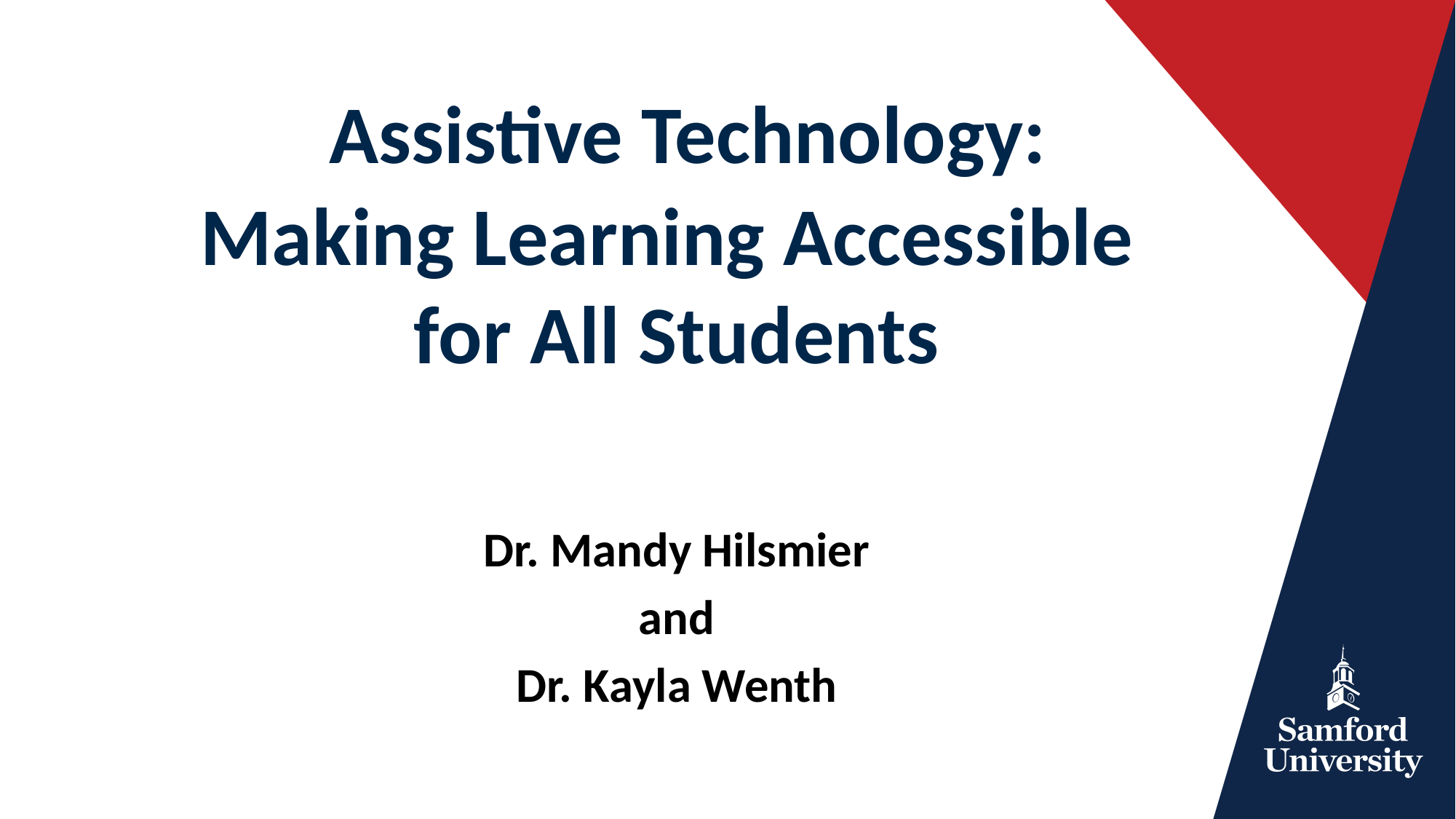

Assistive Technology:
Making Learning Accessible
for All Students

Dr. Mandy Hilsmier
and
Dr. Kayla Wenth